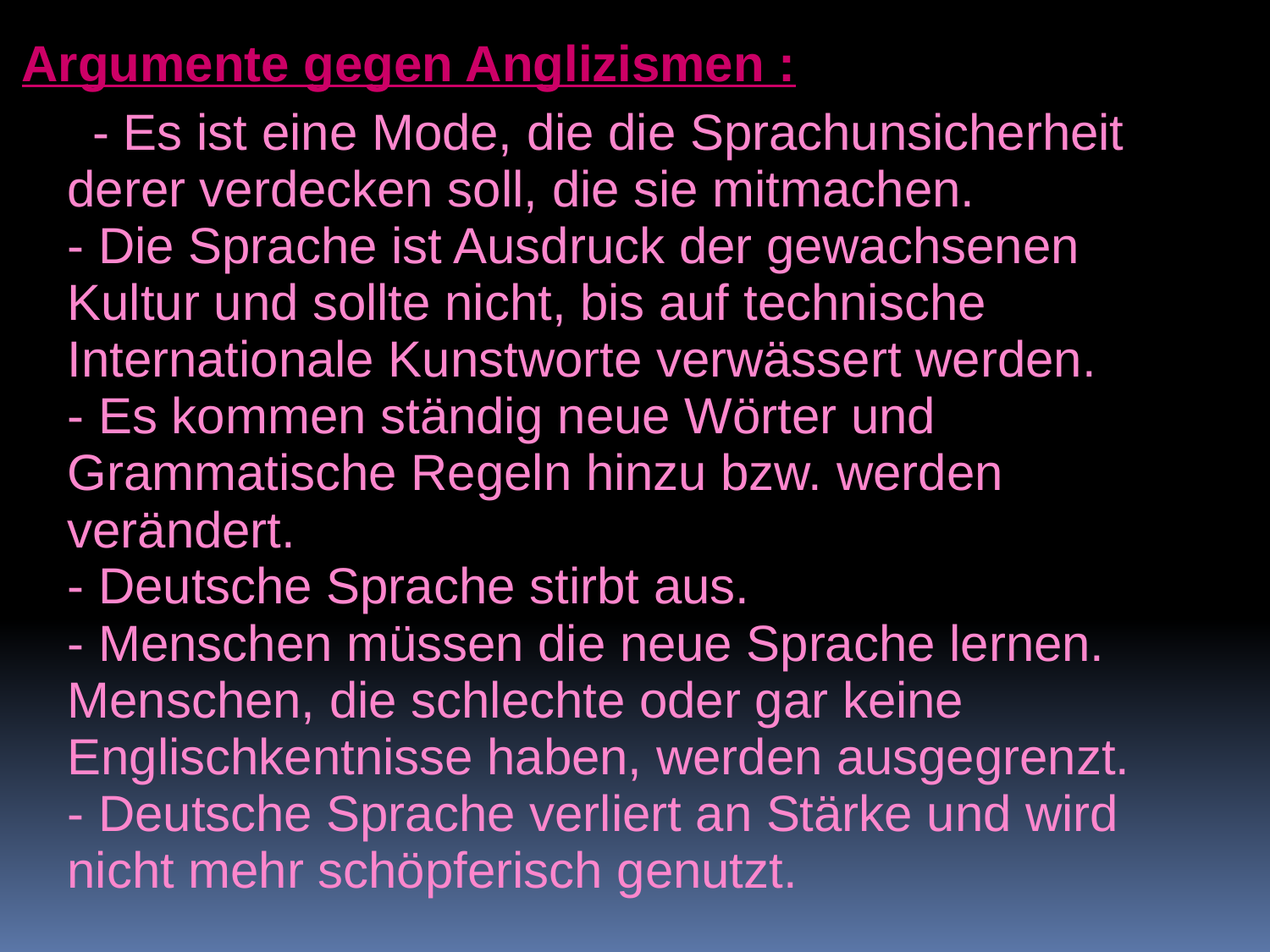

Argumente gegen Anglizismen :
     - Es ist eine Mode, die die Sprachunsicherheit derer verdecken soll, die sie mitmachen.
- Die Sprache ist Ausdruck der gewachsenen Kultur und sollte nicht, bis auf technische Internationale Kunstworte verwässert werden.
- Es kommen ständig neue Wörter und Grammatische Regeln hinzu bzw. werden verändert.
- Deutsche Sprache stirbt aus.
- Menschen müssen die neue Sprache lernen. Menschen, die schlechte oder gar keine Englischkentnisse haben, werden ausgegrenzt.
- Deutsche Sprache verliert an Stärke und wird nicht mehr schöpferisch genutzt.